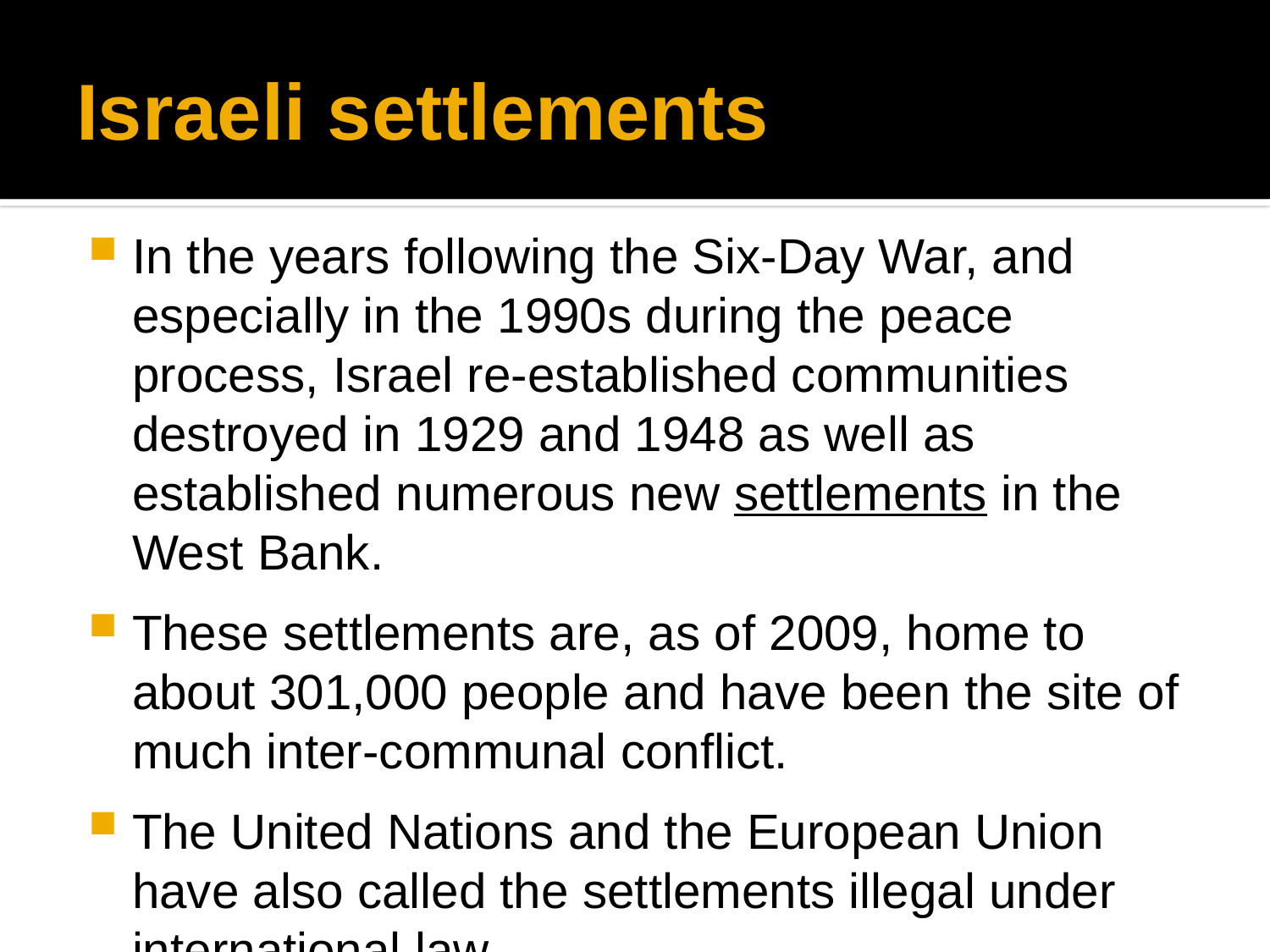

# Israeli settlements
In the years following the Six-Day War, and especially in the 1990s during the peace process, Israel re-established communities destroyed in 1929 and 1948 as well as established numerous new settlements in the West Bank.

These settlements are, as of 2009, home to about 301,000 people and have been the site of much inter-communal conflict.

The United Nations and the European Union have also called the settlements illegal under international law.